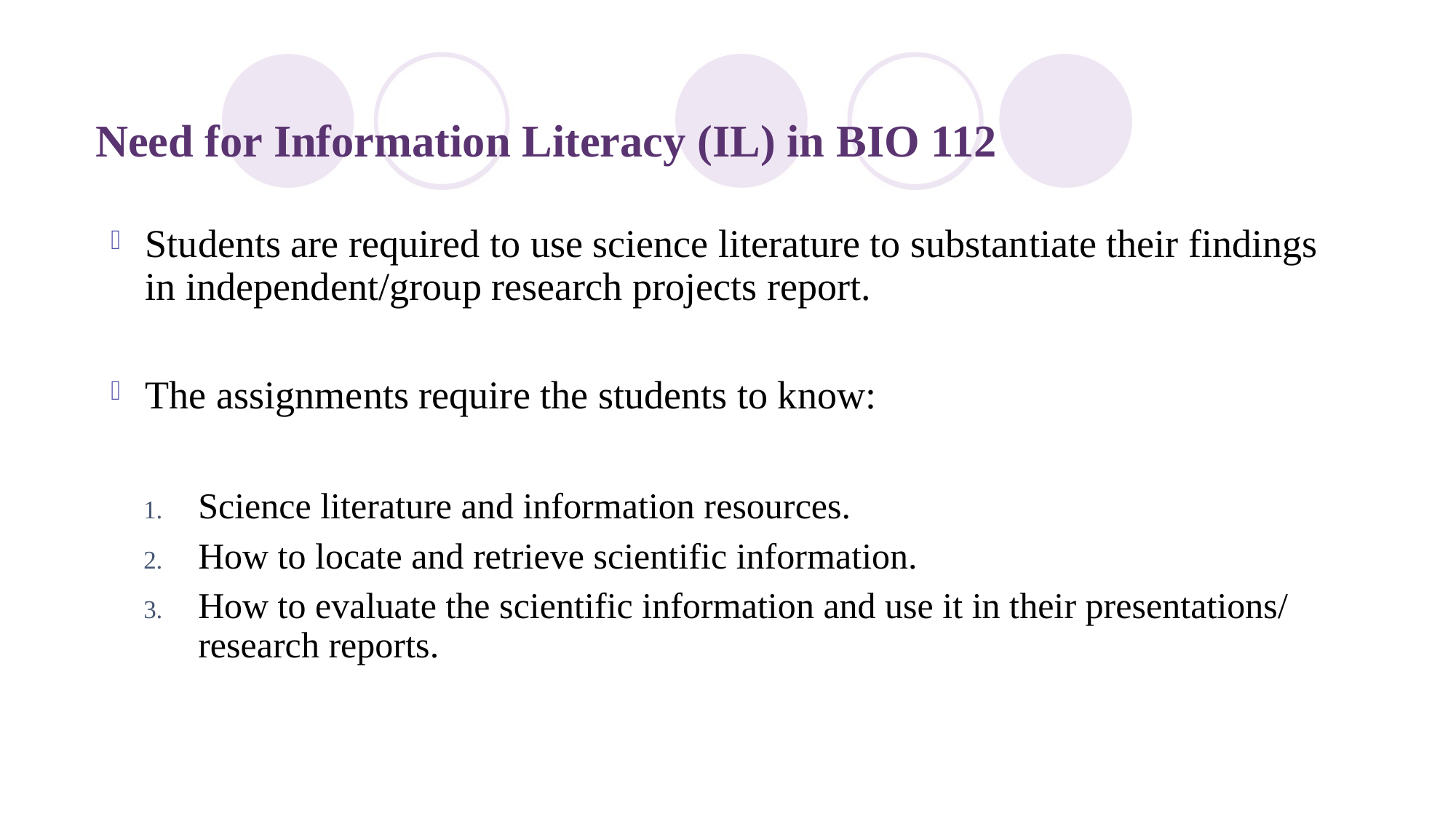

# Need for Information Literacy (IL) in BIO 112
Students are required to use science literature to substantiate their findings in independent/group research projects report.

The assignments require the students to know:

Science literature and information resources.
How to locate and retrieve scientific information.
How to evaluate the scientific information and use it in their presentations/ research reports.